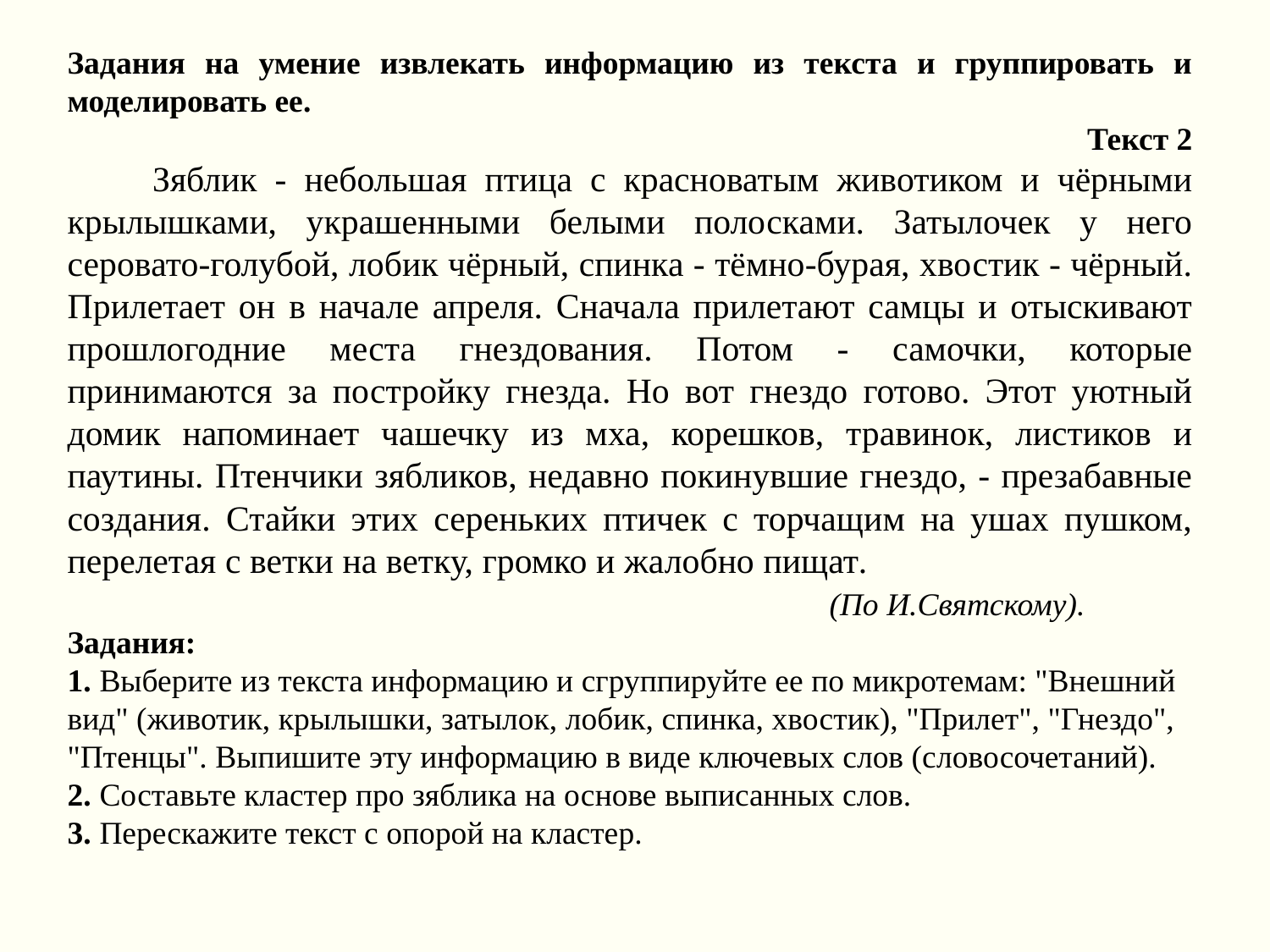

Задания на умение извлекать информацию из текста и группировать и моделировать ее.
Текст 2
     Зяблик - небольшая птица с красноватым животиком и чёрными крылышками, украшенными белыми полосками. Затылочек у него серовато-голубой, лобик чёрный, спинка - тёмно-бурая, хвостик - чёрный. Прилетает он в начале апреля. Сначала прилетают самцы и отыскивают прошлогодние места гнездования. Потом - самочки, которые принимаются за постройку гнезда. Но вот гнездо готово. Этот уютный домик напоминает чашечку из мха, корешков, травинок, листиков и паутины. Птенчики зябликов, недавно покинувшие гнездо, - презабавные создания. Стайки этих сереньких птичек с торчащим на ушах пушком, перелетая с ветки на ветку, громко и жалобно пищат.                                      						(По И.Святскому).
Задания:
1. Выберите из текста информацию и сгруппируйте ее по микротемам: "Внешний вид" (животик, крылышки, затылок, лобик, спинка, хвостик), "Прилет", "Гнездо", "Птенцы". Выпишите эту информацию в виде ключевых слов (словосочетаний).
2. Составьте кластер про зяблика на основе выписанных слов.
3. Перескажите текст с опорой на кластер.